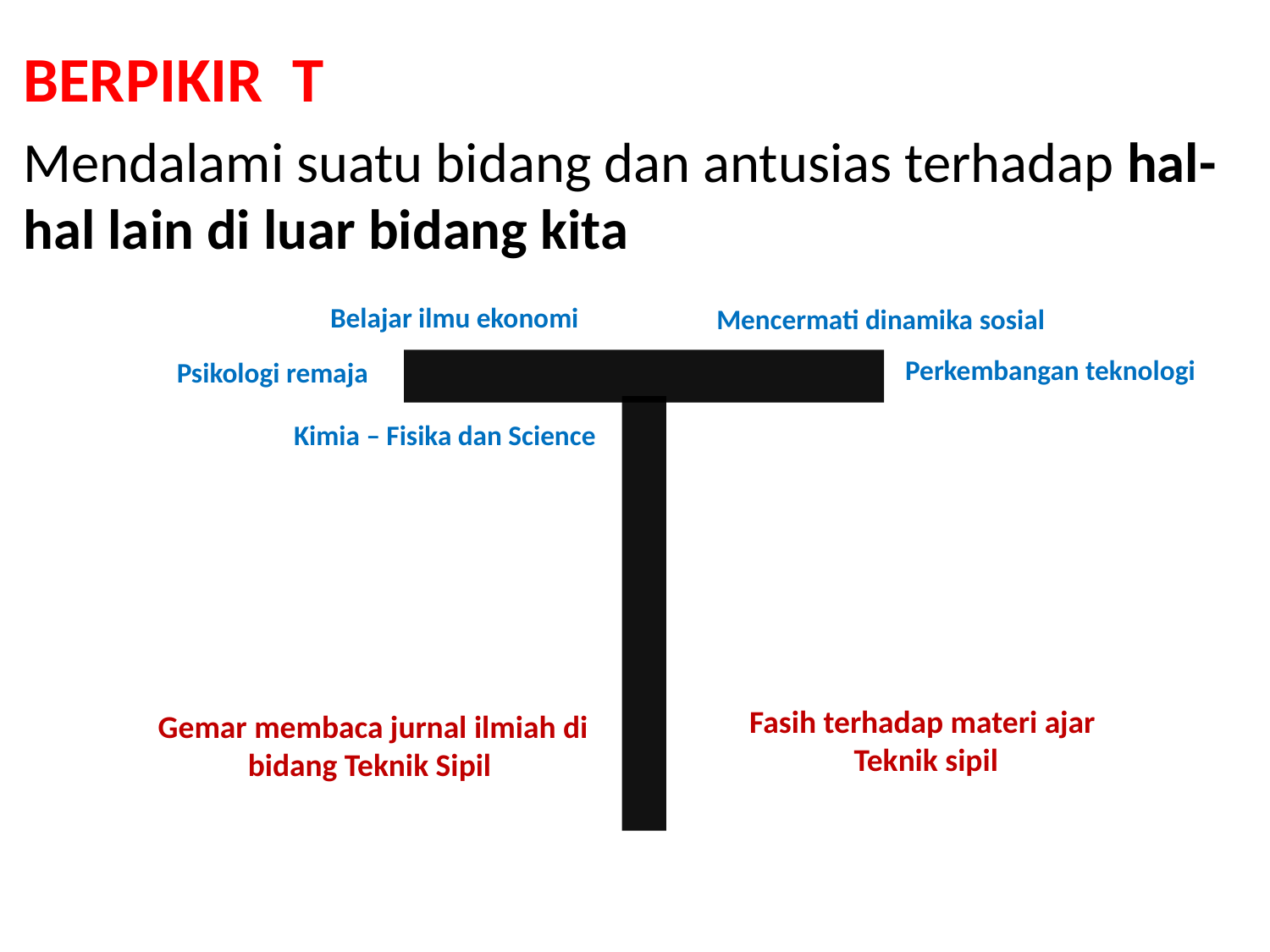

Berpikir  T
Mendalami suatu bidang dan antusias terhadap hal-hal lain di luar bidang kita

Belajar ilmu ekonomi
Mencermati dinamika sosial
Perkembangan teknologi
Psikologi remaja
Kimia – Fisika dan Science
Fasih terhadap materi ajar  Teknik sipil
Gemar membaca jurnal ilmiah di bidang Teknik Sipil